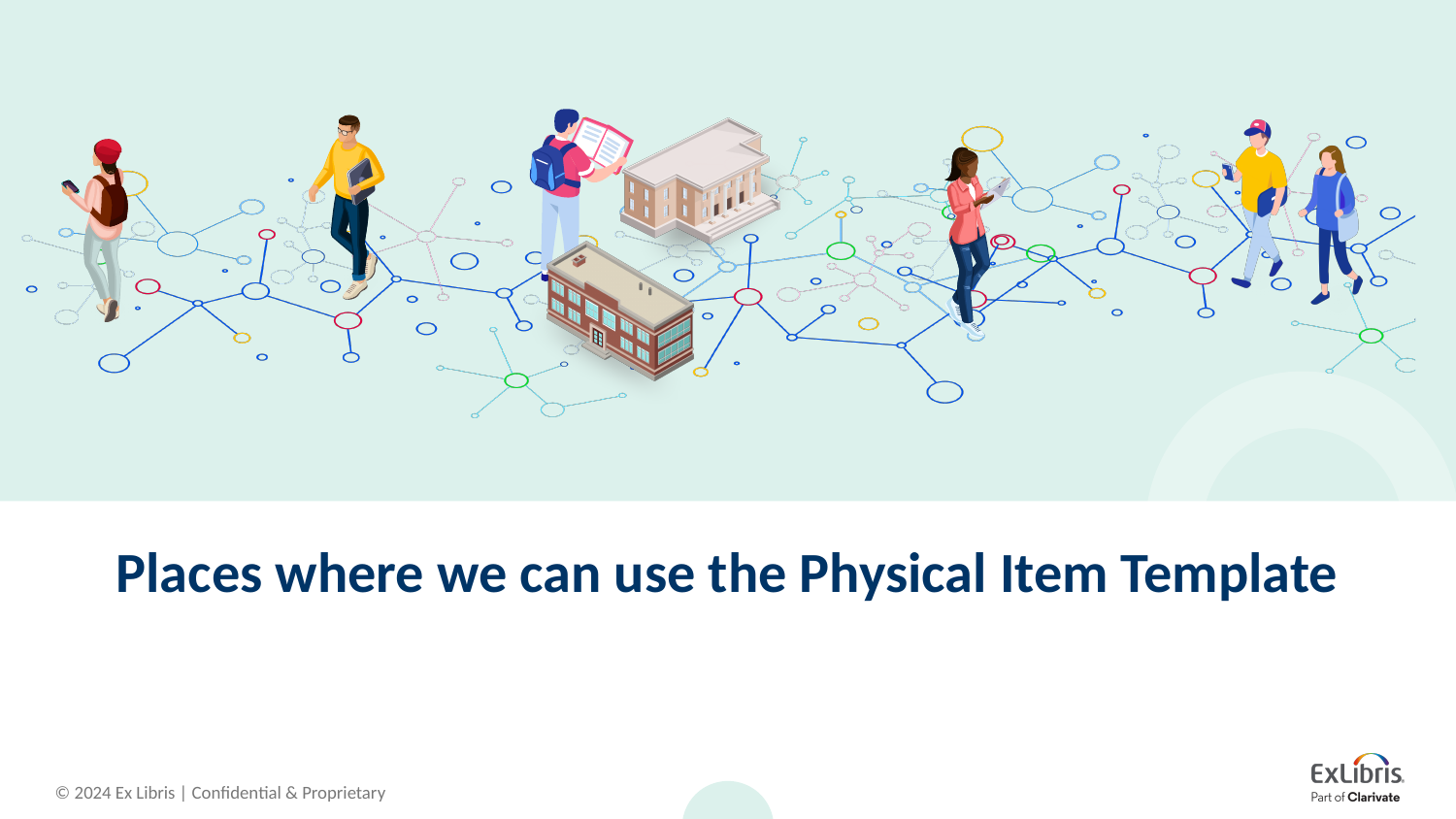

# Places where we can use the Physical Item Template